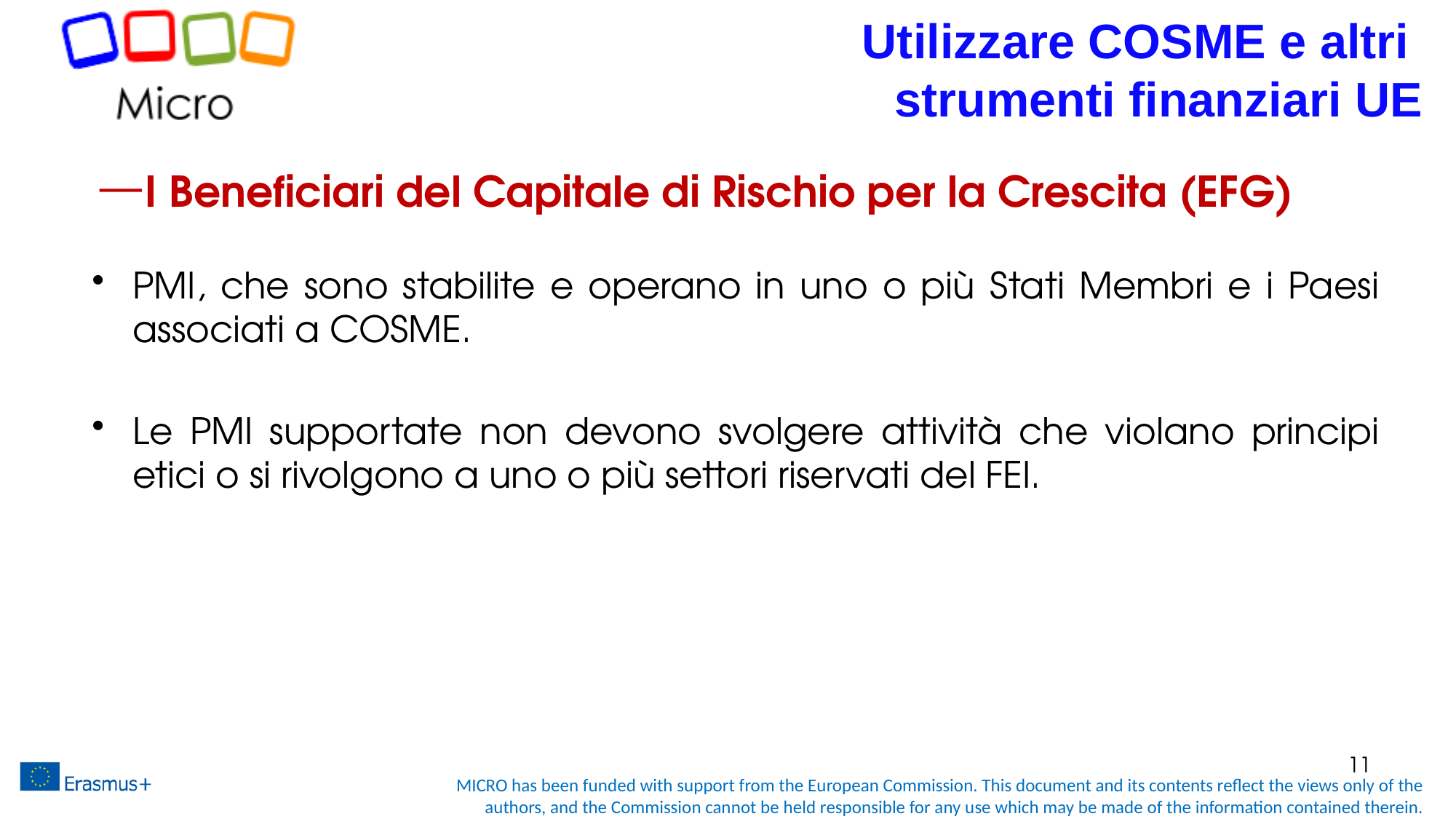

Utilizzare COSME e altri
strumenti finanziari UE
# I Beneficiari del Capitale di Rischio per la Crescita (EFG)

PMI, che sono stabilite e operano in uno o più Stati Membri e i Paesi associati a COSME.

Le PMI supportate non devono svolgere attività che violano principi etici o si rivolgono a uno o più settori riservati del FEI.

11